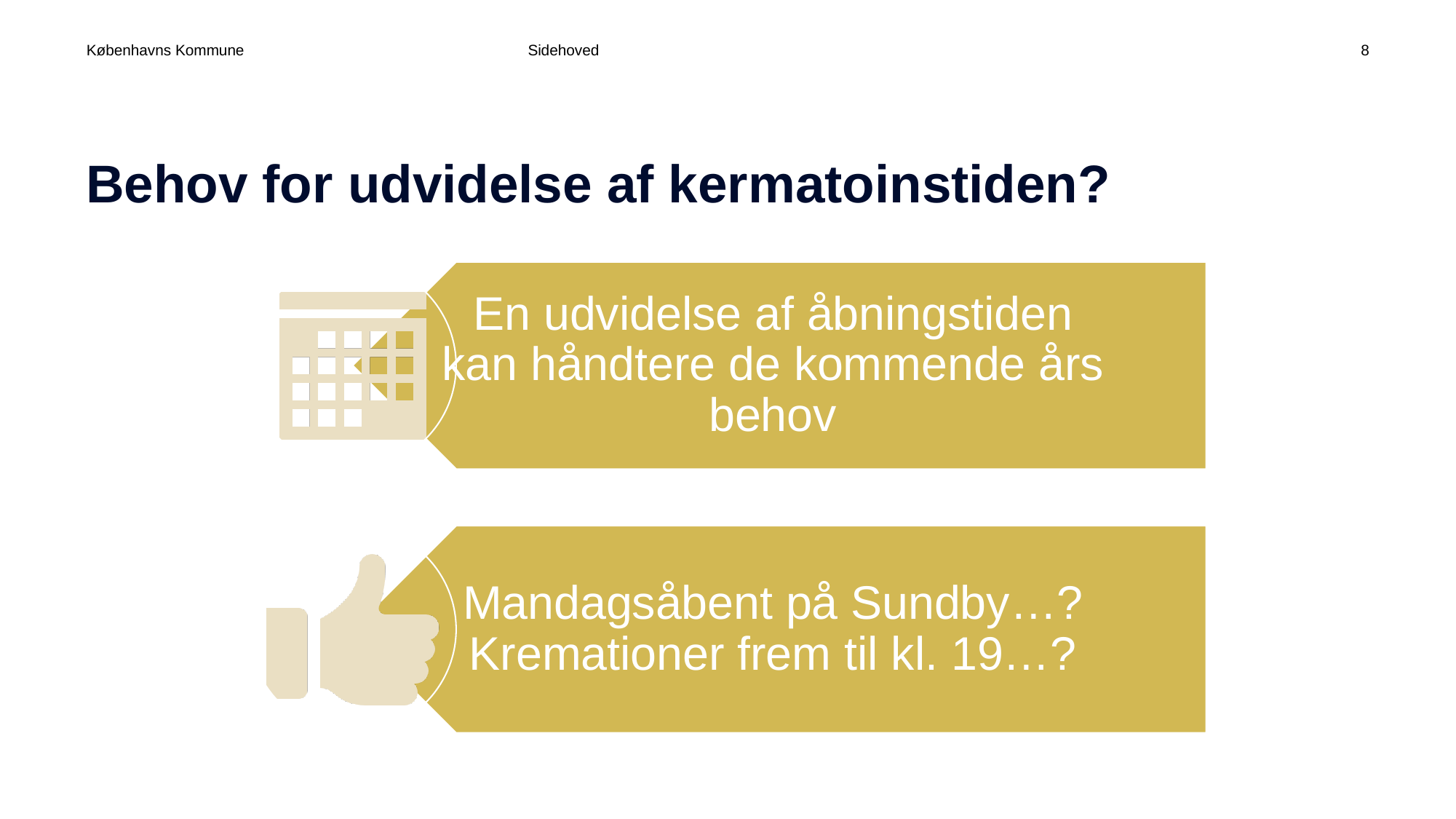

Sidehoved
8
# Behov for udvidelse af kermatoinstiden?
En udvidelse af åbningstiden kan håndtere de kommende års behov
Mandagsåbent på Sundby…?
Kremationer frem til kl. 19…?